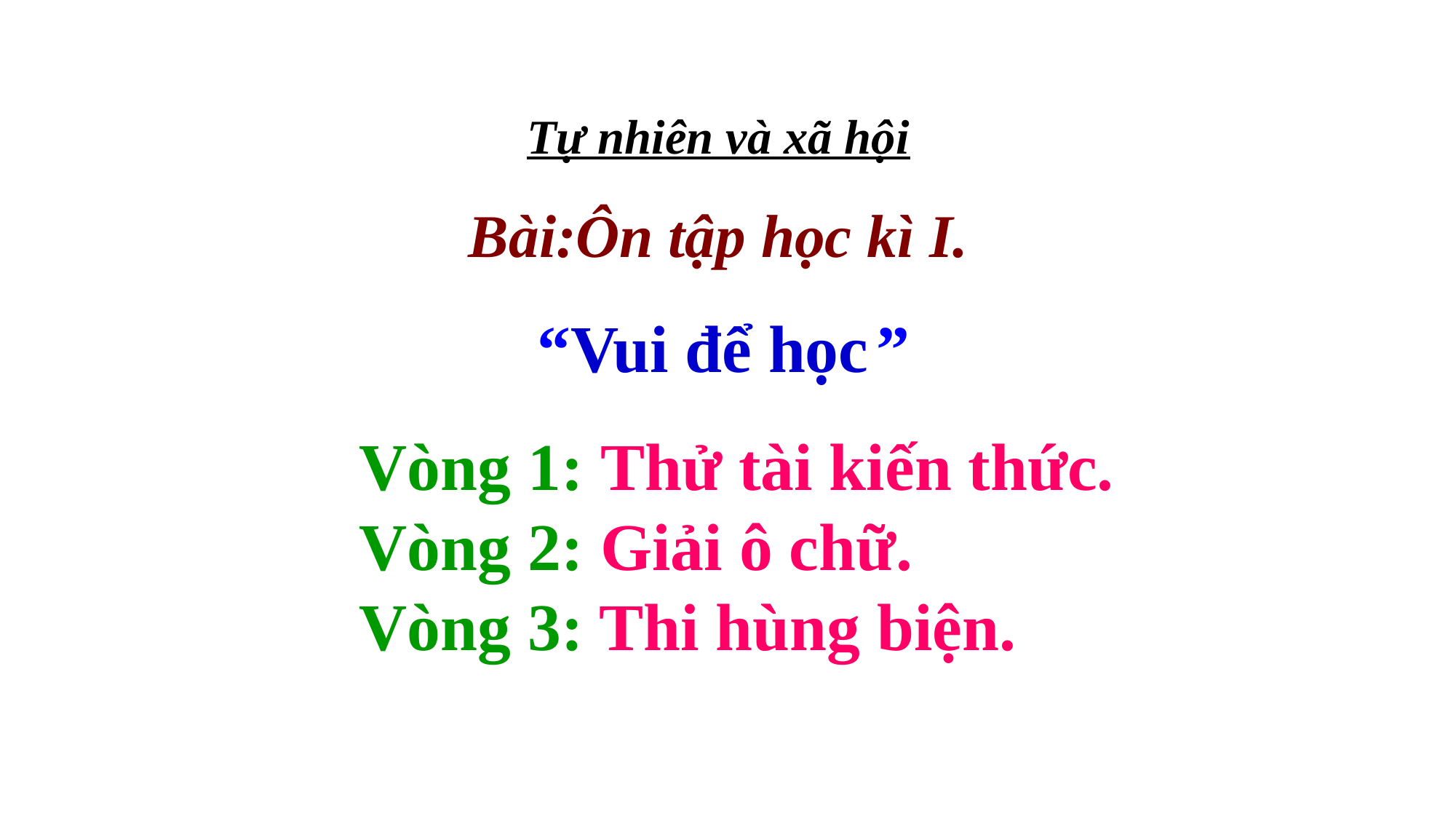

Tự nhiên và xã hội
Bài:Ôn tập học kì I.
“Vui để học ”
Vòng 1: Thử tài kiến thức.
Vòng 2: Giải ô chữ.
Vòng 3: Thi hùng biện.